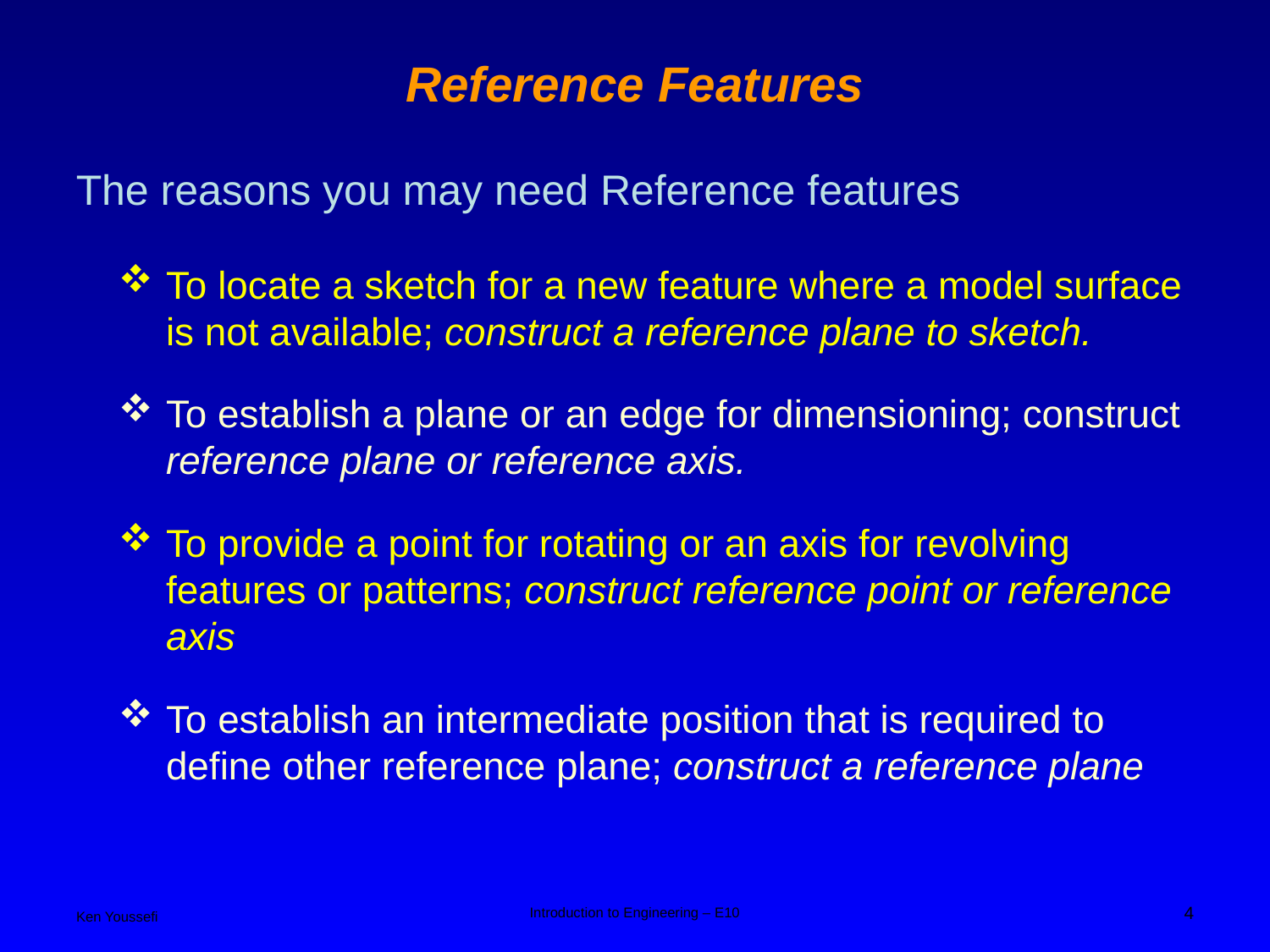

# Reference Features
The reasons you may need Reference features
To locate a sketch for a new feature where a model surface is not available; construct a reference plane to sketch.
To establish a plane or an edge for dimensioning; construct reference plane or reference axis.
To provide a point for rotating or an axis for revolving features or patterns; construct reference point or reference axis
To establish an intermediate position that is required to define other reference plane; construct a reference plane
4
Introduction to Engineering – E10
Ken Youssefi